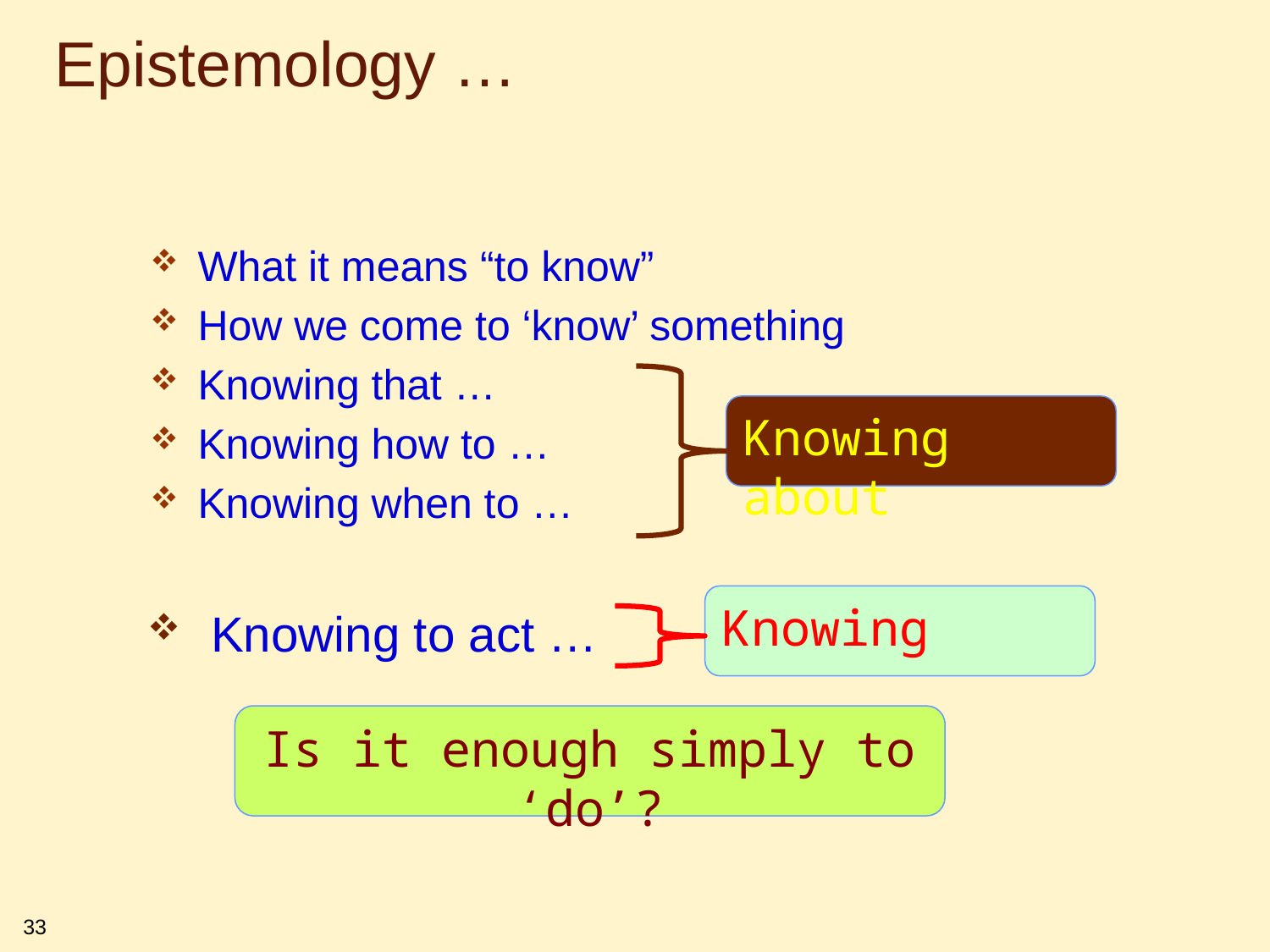

# Epistemology …
What it means “to know”
How we come to ‘know’ something
Knowing that …
Knowing how to …
Knowing when to …

Knowing about
Knowing

Knowing to act …
Is it enough simply to ‘do’?